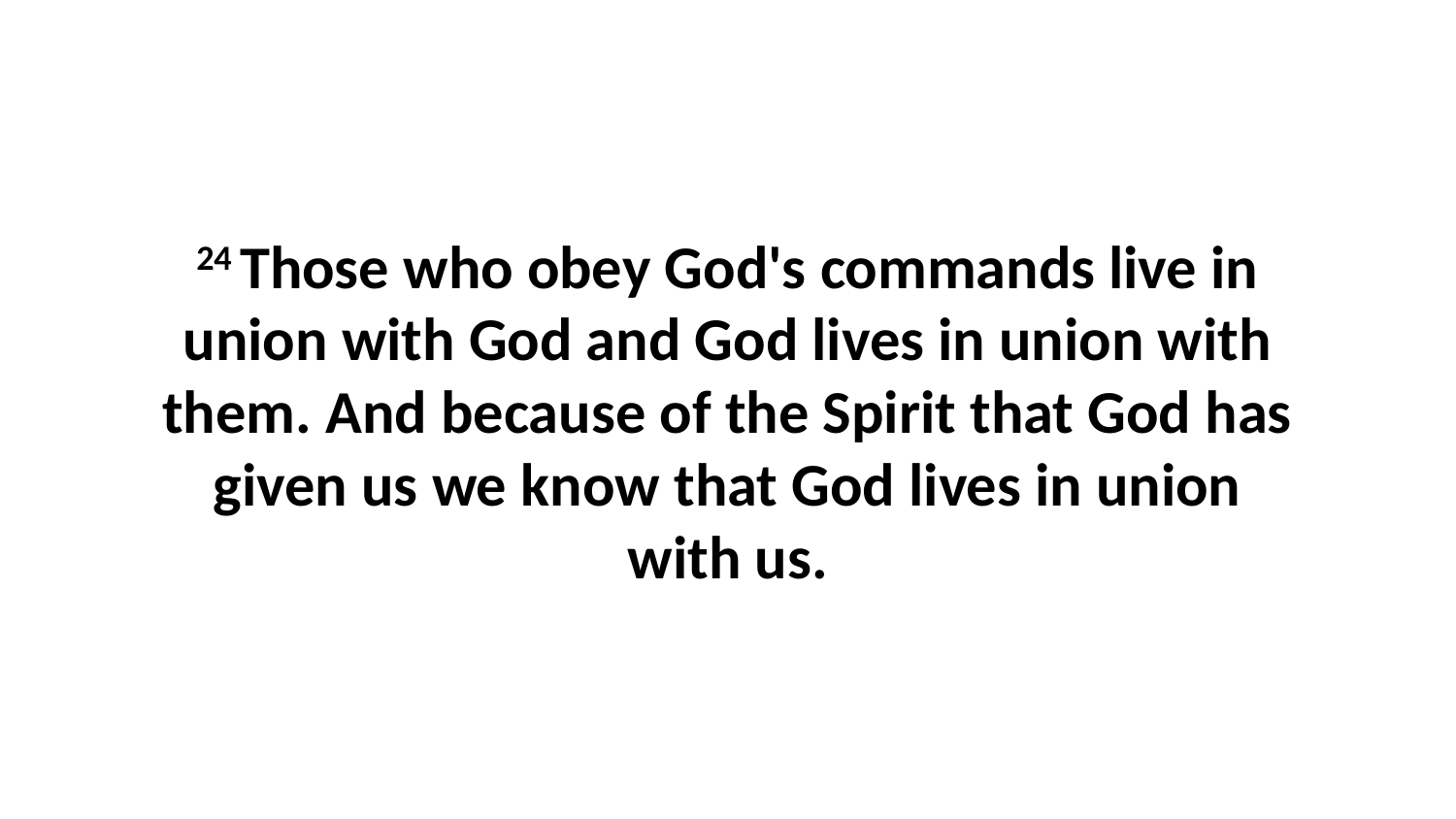

24 Those who obey God's commands live in union with God and God lives in union with them. And because of the Spirit that God has given us we know that God lives in union with us.